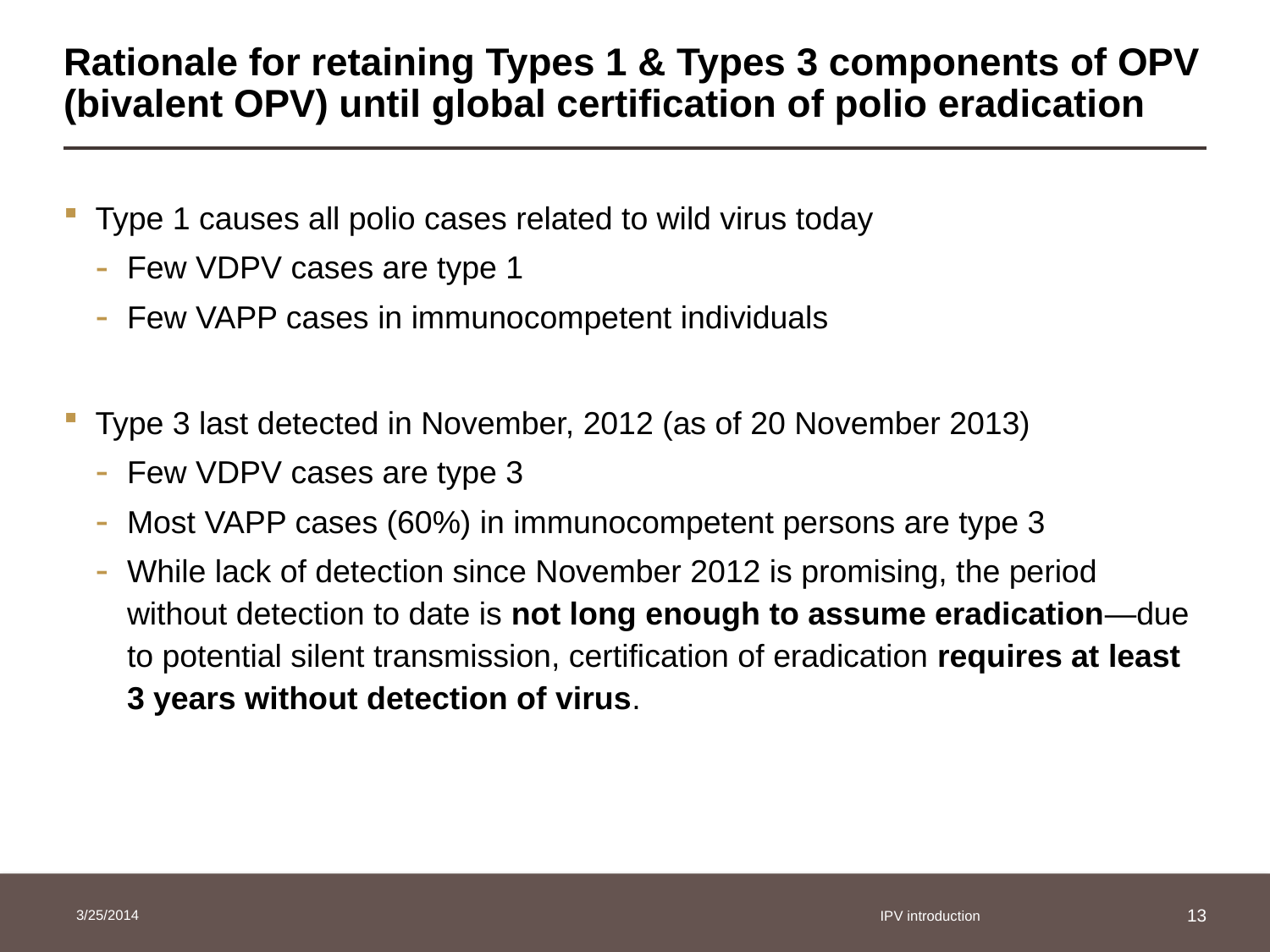

# Rationale for retaining Types 1 & Types 3 components of OPV (bivalent OPV) until global certification of polio eradication
Type 1 causes all polio cases related to wild virus today
Few VDPV cases are type 1
Few VAPP cases in immunocompetent individuals

Type 3 last detected in November, 2012 (as of 20 November 2013)
Few VDPV cases are type 3
Most VAPP cases (60%) in immunocompetent persons are type 3
While lack of detection since November 2012 is promising, the period without detection to date is not long enough to assume eradication—due to potential silent transmission, certification of eradication requires at least 3 years without detection of virus.
3/25/2014
IPV introduction
13